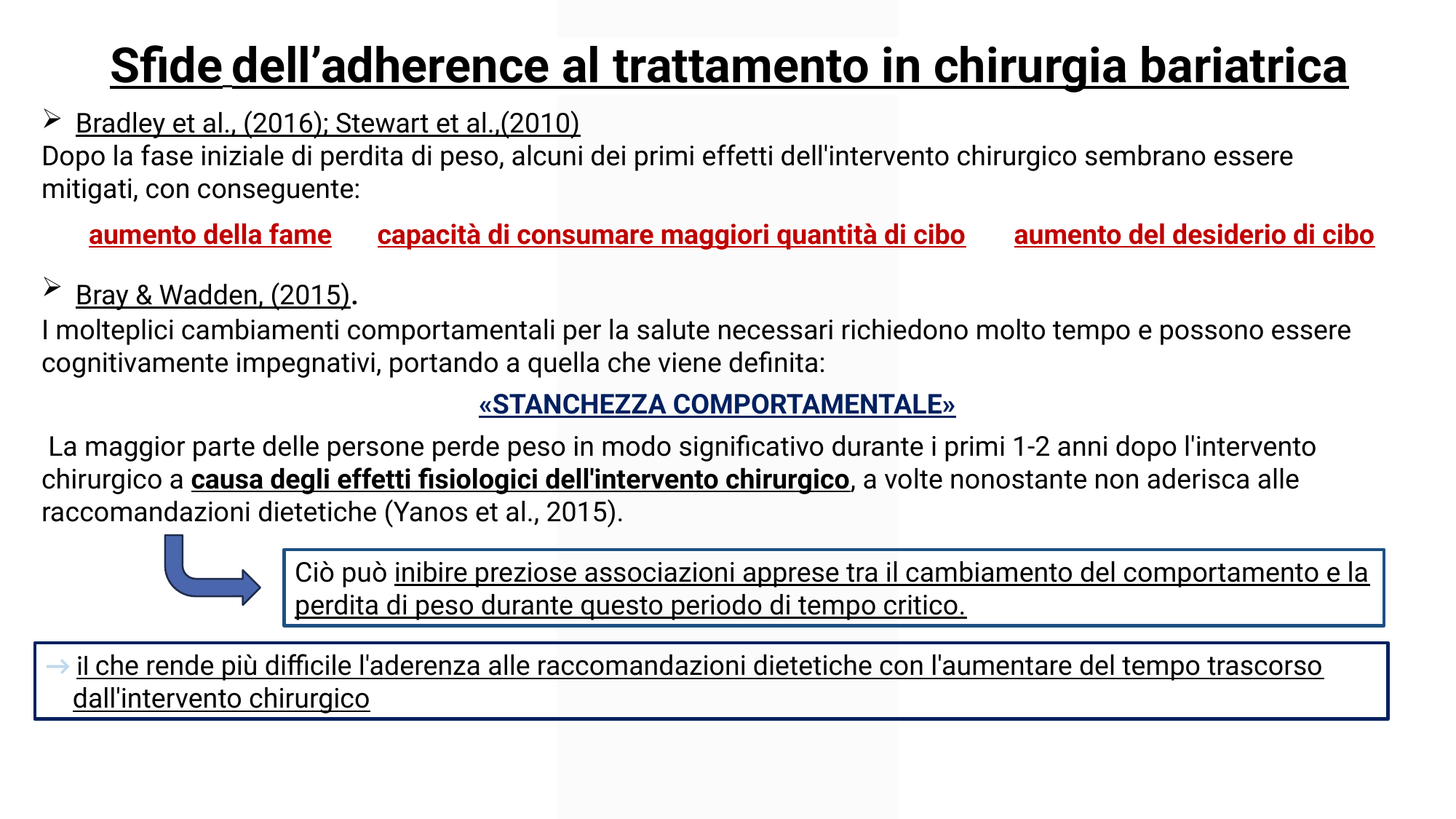

Sfide dell’adherence al trattamento in chirurgia bariatrica
Bradley et al., (2016); Stewart et al.,(2010)
Dopo la fase iniziale di perdita di peso, alcuni dei primi effetti dell'intervento chirurgico sembrano essere mitigati, con conseguente:
 aumento della fame
capacità di consumare maggiori quantità di cibo
aumento del desiderio di cibo
Bray & Wadden, (2015).
I molteplici cambiamenti comportamentali per la salute necessari richiedono molto tempo e possono essere cognitivamente impegnativi, portando a quella che viene definita:
                                                                 «stanchezza comportamentale»
 La maggior parte delle persone perde peso in modo significativo durante i primi 1-2 anni dopo l'intervento chirurgico a causa degli effetti fisiologici dell'intervento chirurgico, a volte nonostante non aderisca alle raccomandazioni dietetiche (Yanos et al., 2015).

Ciò può inibire preziose associazioni apprese tra il cambiamento del comportamento e la perdita di peso durante questo periodo di tempo critico.
→ il che rende più difficile l'aderenza alle raccomandazioni dietetiche con l'aumentare del tempo trascorso
    dall'intervento chirurgico